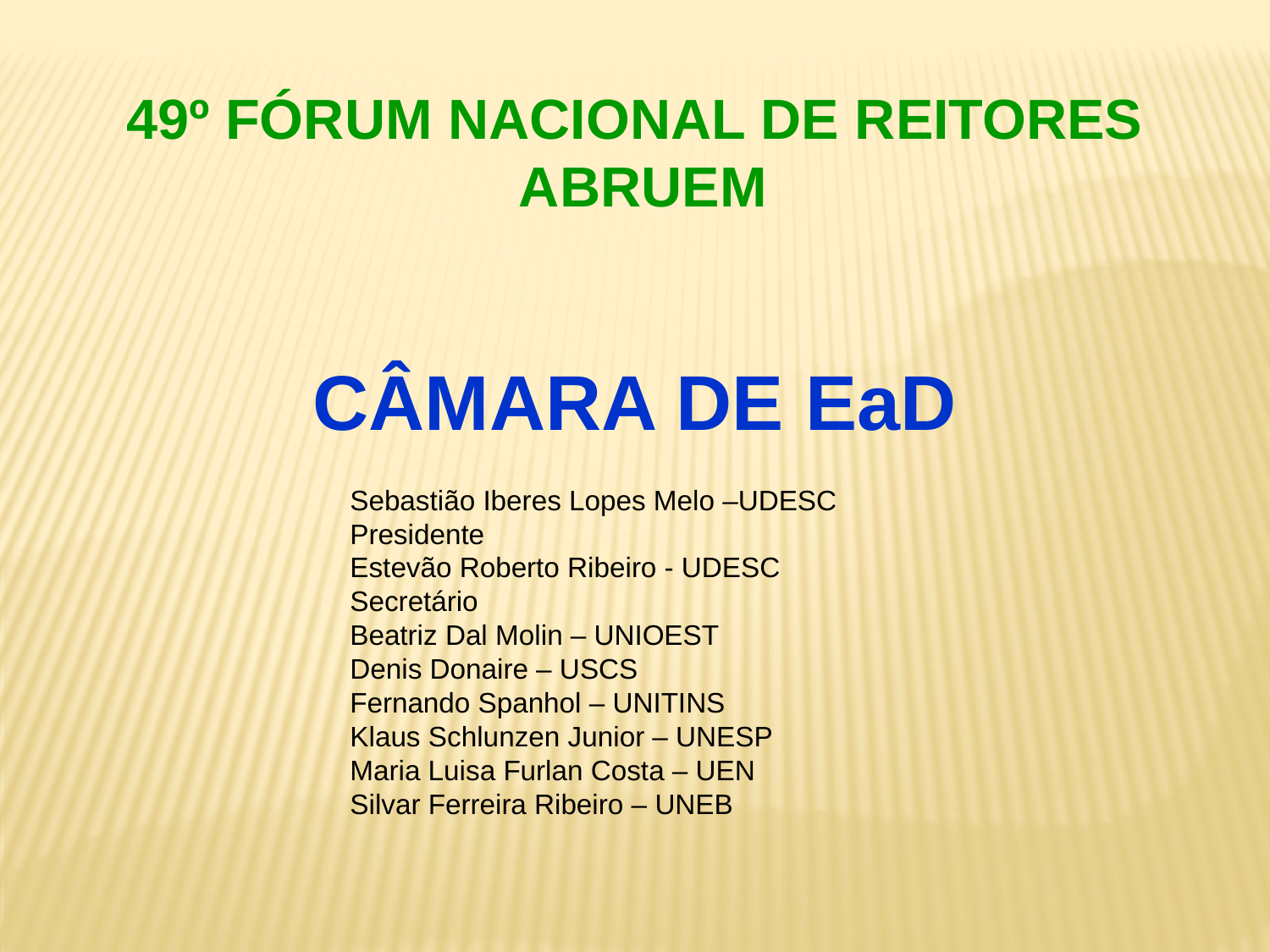

49º FÓRUM NACIONAL DE REITORES
 ABRUEM

CÂMARA DE EaD
Sebastião Iberes Lopes Melo –UDESC
Presidente
Estevão Roberto Ribeiro - UDESC
Secretário
Beatriz Dal Molin – UNIOEST
Denis Donaire – USCS
Fernando Spanhol – UNITINS
Klaus Schlunzen Junior – UNESP
Maria Luisa Furlan Costa – UEN
Silvar Ferreira Ribeiro – UNEB